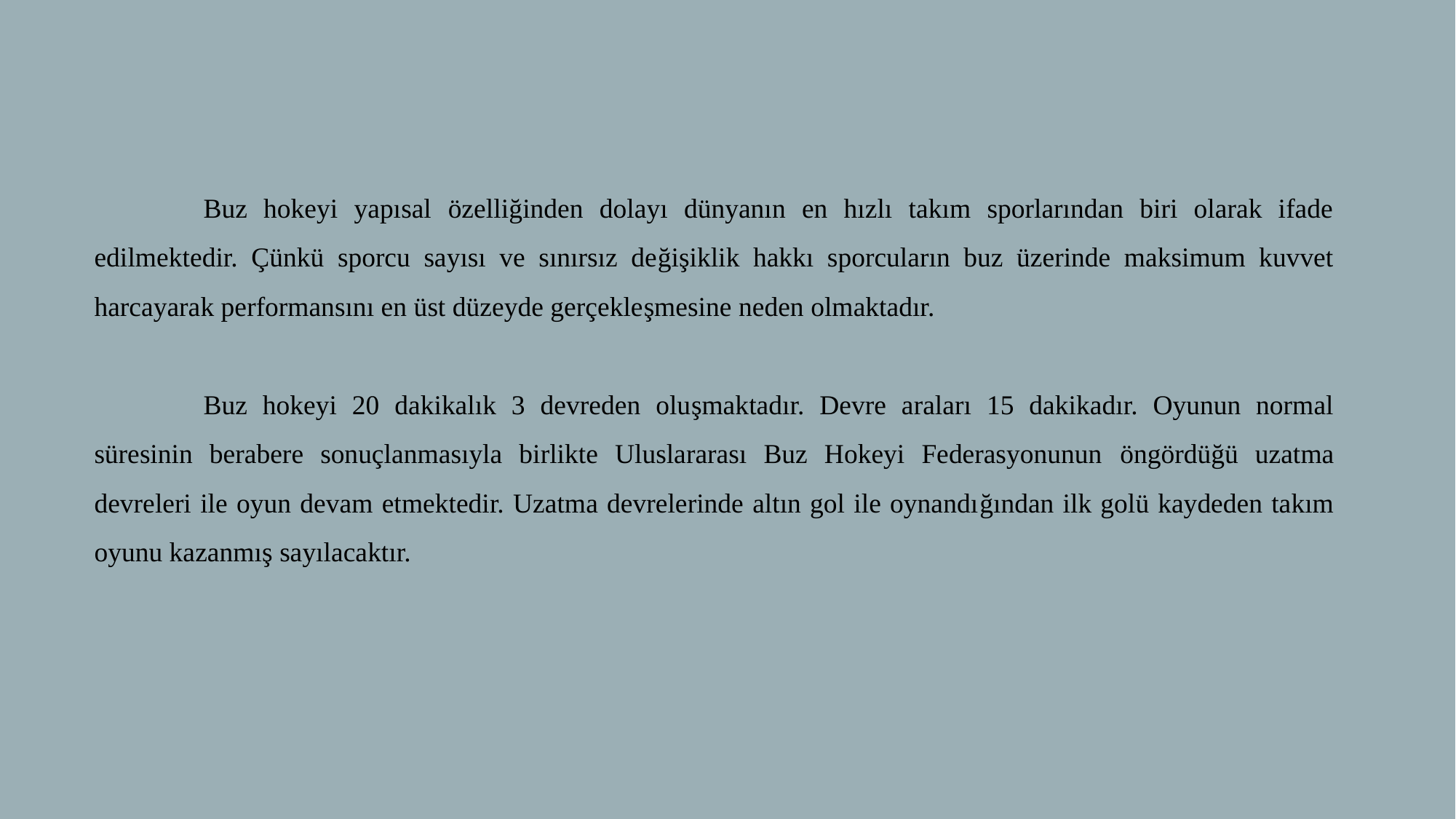

Buz hokeyi yapısal özelliğinden dolayı dünyanın en hızlı takım sporlarından biri olarak ifade edilmektedir. Çünkü sporcu sayısı ve sınırsız değişiklik hakkı sporcuların buz üzerinde maksimum kuvvet harcayarak performansını en üst düzeyde gerçekleşmesine neden olmaktadır.

	Buz hokeyi 20 dakikalık 3 devreden oluşmaktadır. Devre araları 15 dakikadır. Oyunun normal süresinin berabere sonuçlanmasıyla birlikte Uluslararası Buz Hokeyi Federasyonunun öngördüğü uzatma devreleri ile oyun devam etmektedir. Uzatma devrelerinde altın gol ile oynandığından ilk golü kaydeden takım oyunu kazanmış sayılacaktır.